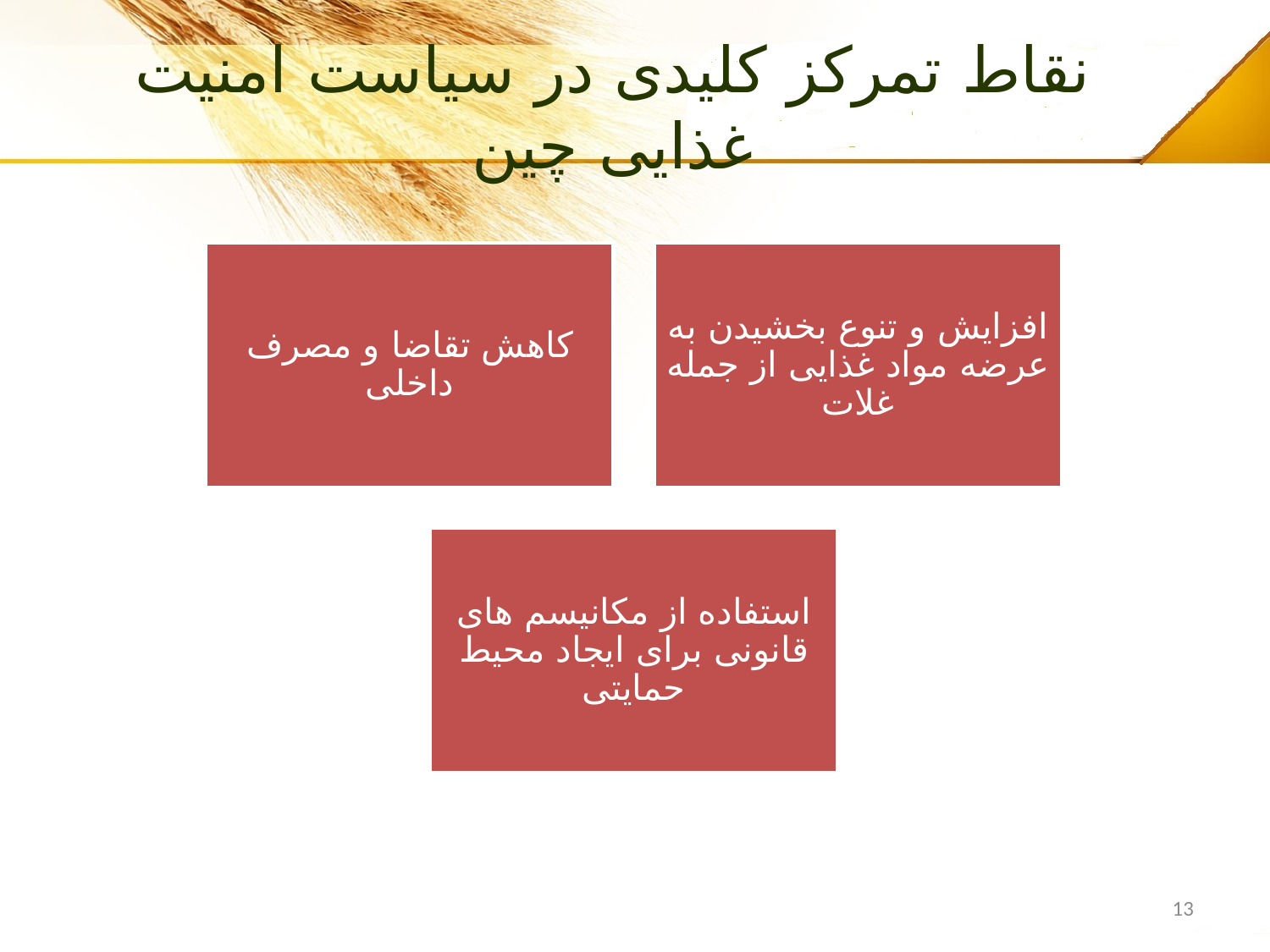

# نقاط تمرکز کلیدی در سیاست امنیت غذایی چین
افزایش و تنوع بخشیدن به عرضه مواد غذایی از جمله غلات
کاهش تقاضا و مصرف داخلی
استفاده از مکانیسم های قانونی برای ایجاد محیط حمایتی
13